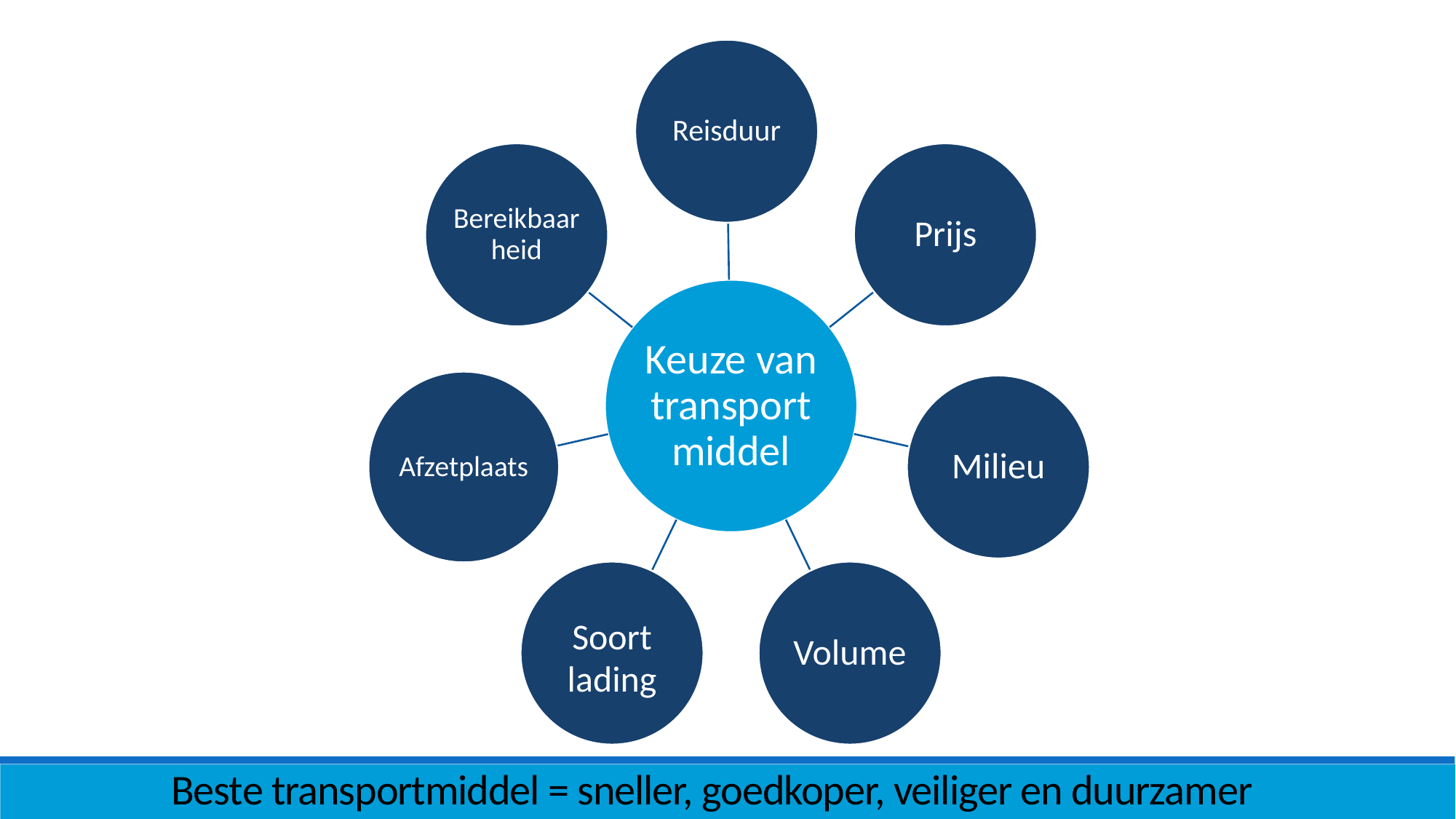

Keuze van transportmiddel

Reisduur

Prijs

Milieu

Volume

Soort lading

Afzetplaats

Bereikbaarheid
Beste transportmiddel = sneller, goedkoper, veiliger en duurzamer